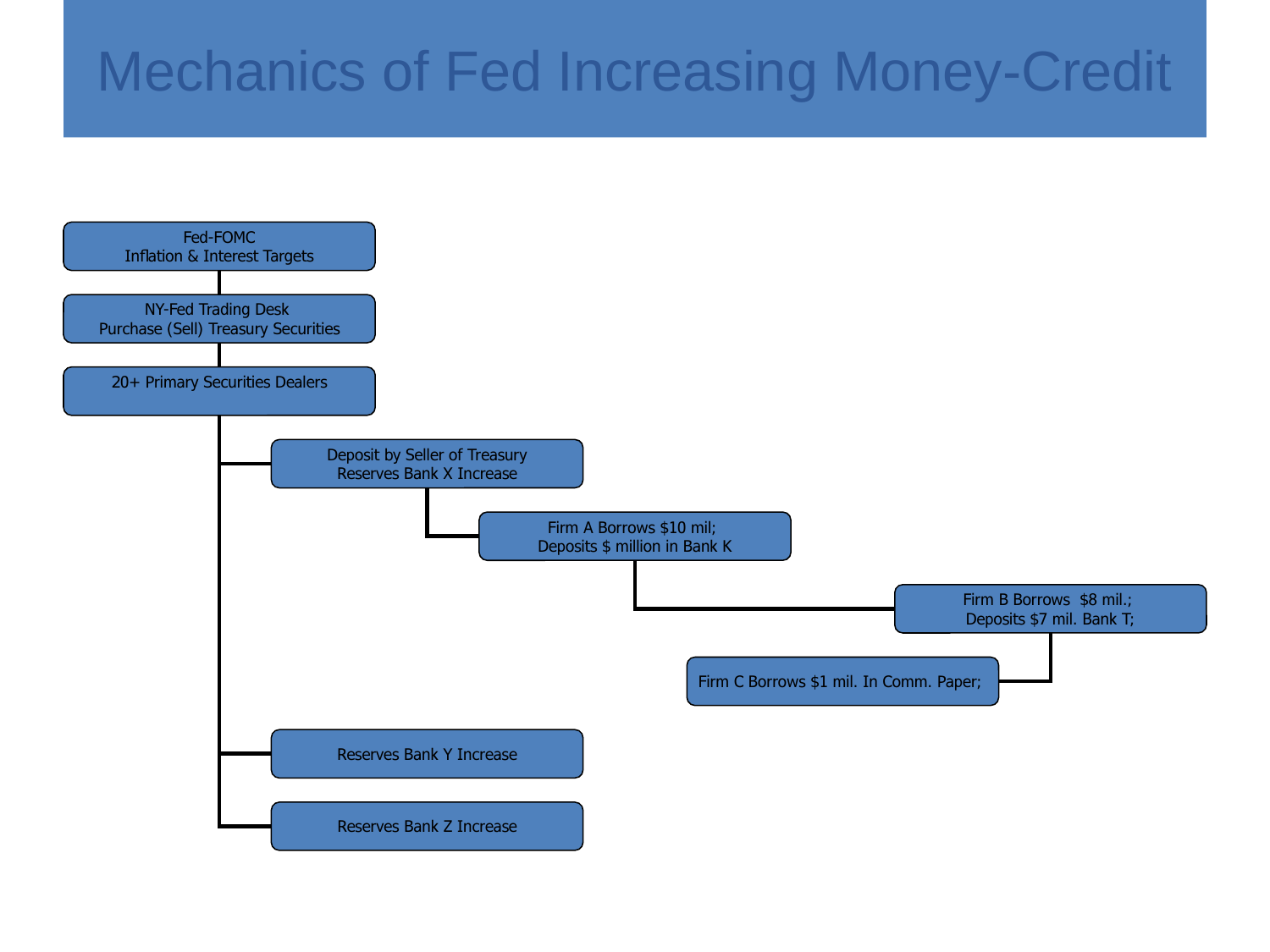

# Mechanics of Fed Increasing Money-Credit
Fed-FOMC
Inflation & Interest Targets
NY-Fed Trading Desk
Purchase (Sell) Treasury Securities
20+ Primary Securities Dealers

Deposit by Seller of Treasury
Reserves Bank X Increase
Firm A Borrows $10 mil;
Deposits $ million in Bank K
Firm B Borrows  $8 mil.;
Deposits $7 mil. Bank T;
Firm C Borrows $1 mil. In Comm. Paper;
Reserves Bank Y Increase
Reserves Bank Z Increase